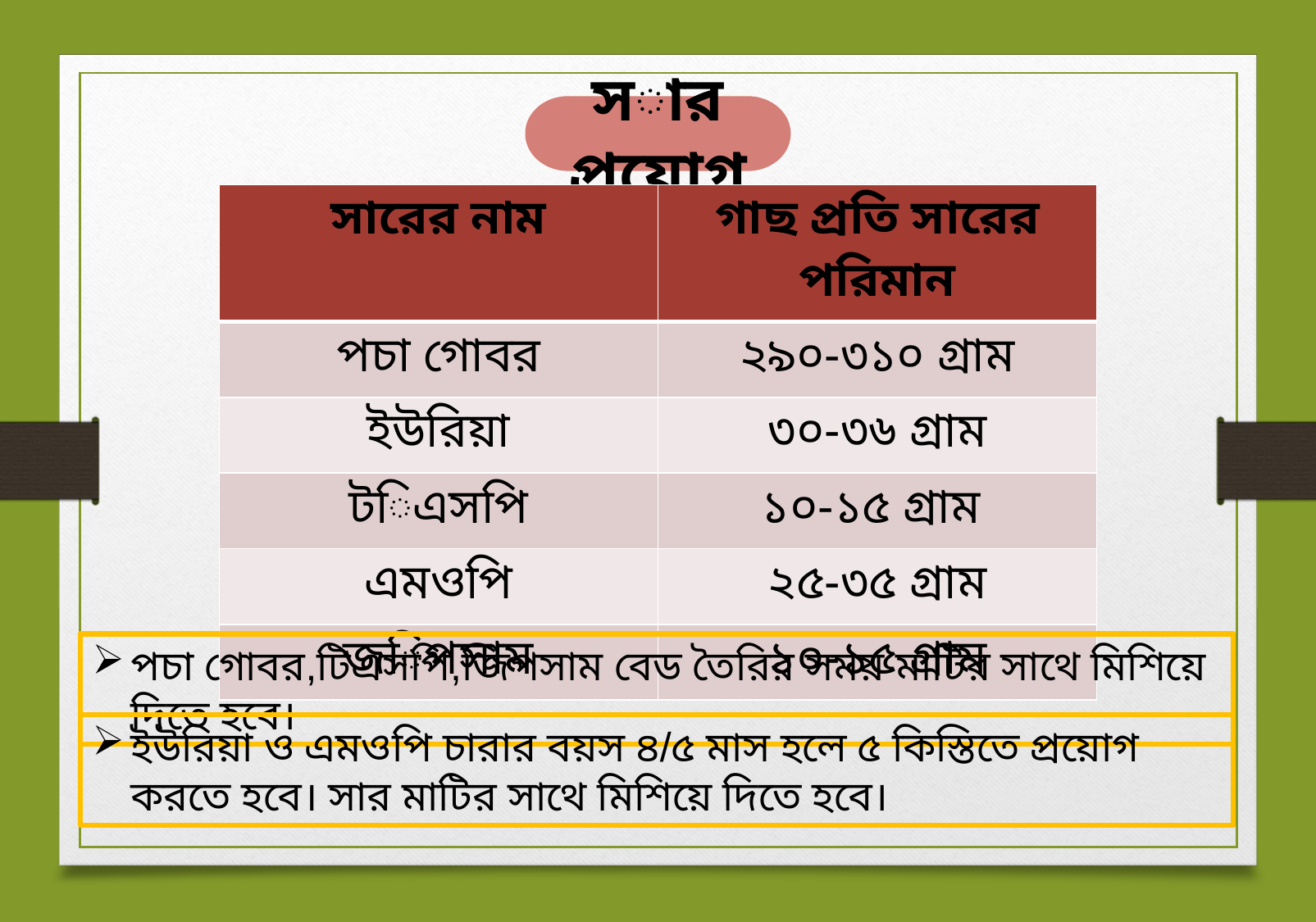

সার প্রয়োগ
| সারের নাম | গাছ প্রতি সারের পরিমান |
| --- | --- |
| পচা গোবর | ২৯০-৩১০ গ্রাম |
| ইউরিয়া | ৩০-৩৬ গ্রাম |
| টিএসপি | ১০-১৫ গ্রাম |
| এমওপি | ২৫-৩৫ গ্রাম |
| জিপসাম | ১০-১৫ গ্রাম |
পচা গোবর,টিএসপি,জিপসাম বেড তৈরির সময় মাটির সাথে মিশিয়ে দিতে হবে।
ইউরিয়া ও এমওপি চারার বয়স ৪/৫ মাস হলে ৫ কিস্তিতে প্রয়োগ করতে হবে। সার মাটির সাথে মিশিয়ে দিতে হবে।